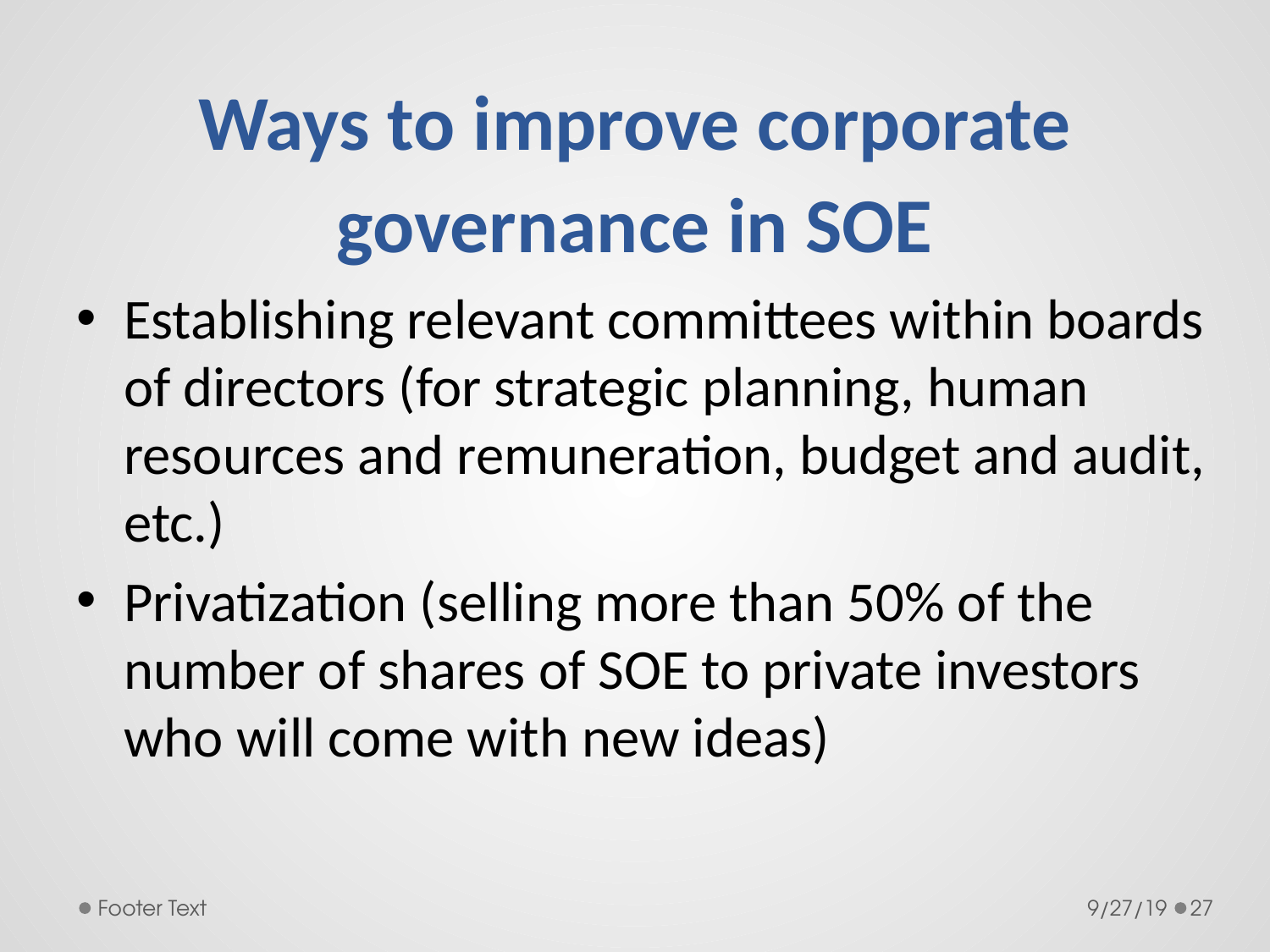

# Ways to improve corporate governance in SOE
Establishing relevant committees within boards of directors (for strategic planning, human resources and remuneration, budget and audit, etc.)
Privatization (selling more than 50% of the number of shares of SOE to private investors who will come with new ideas)

Footer Text
9/27/19
27